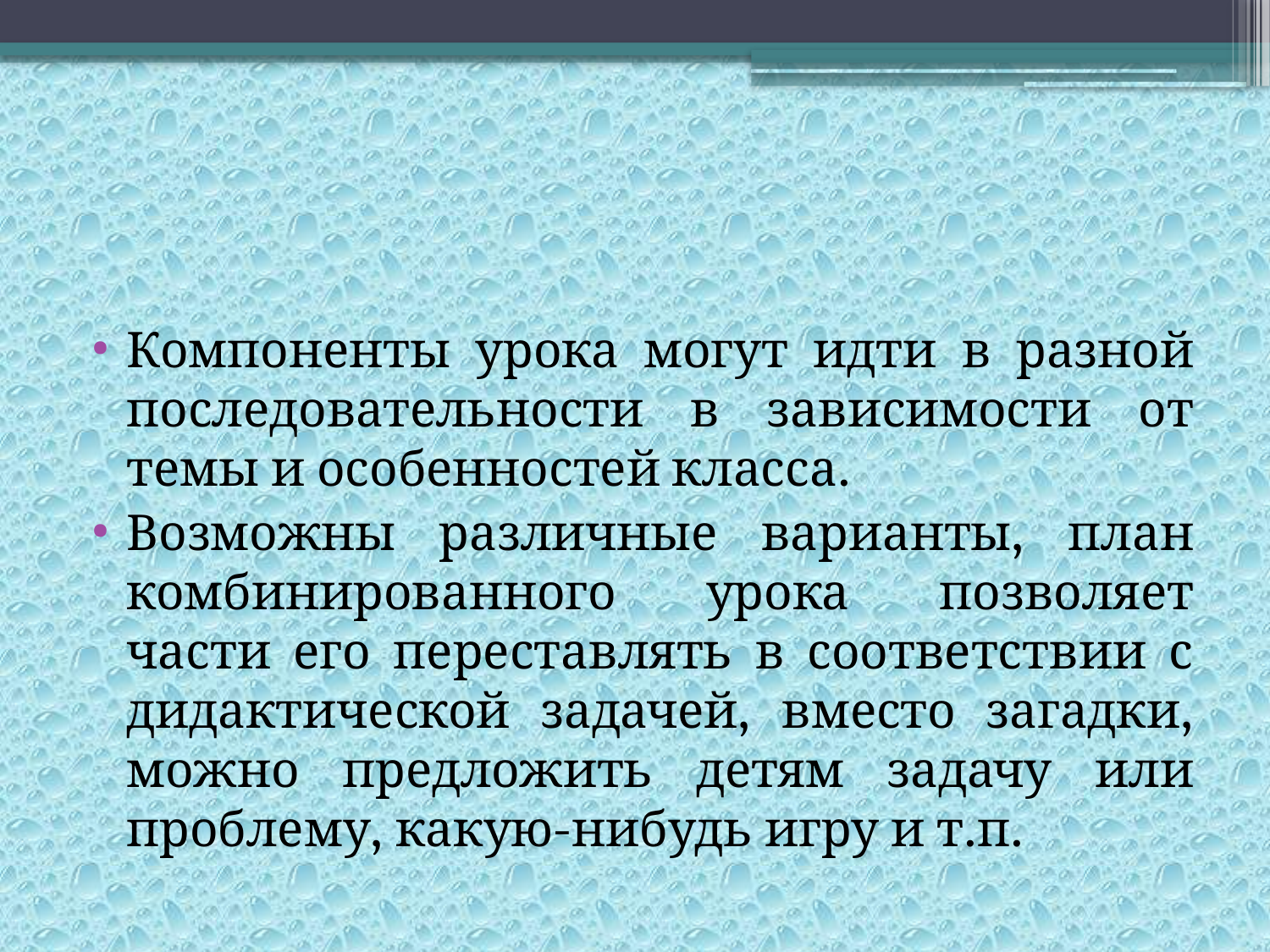

#
Компоненты урока могут идти в разной последовательности в зависимости от темы и особенностей класса.
Возможны различные варианты, план комбинированного урока позволяет части его переставлять в соответствии с дидактической задачей, вместо загадки, можно предложить детям задачу или проблему, какую-нибудь игру и т.п.